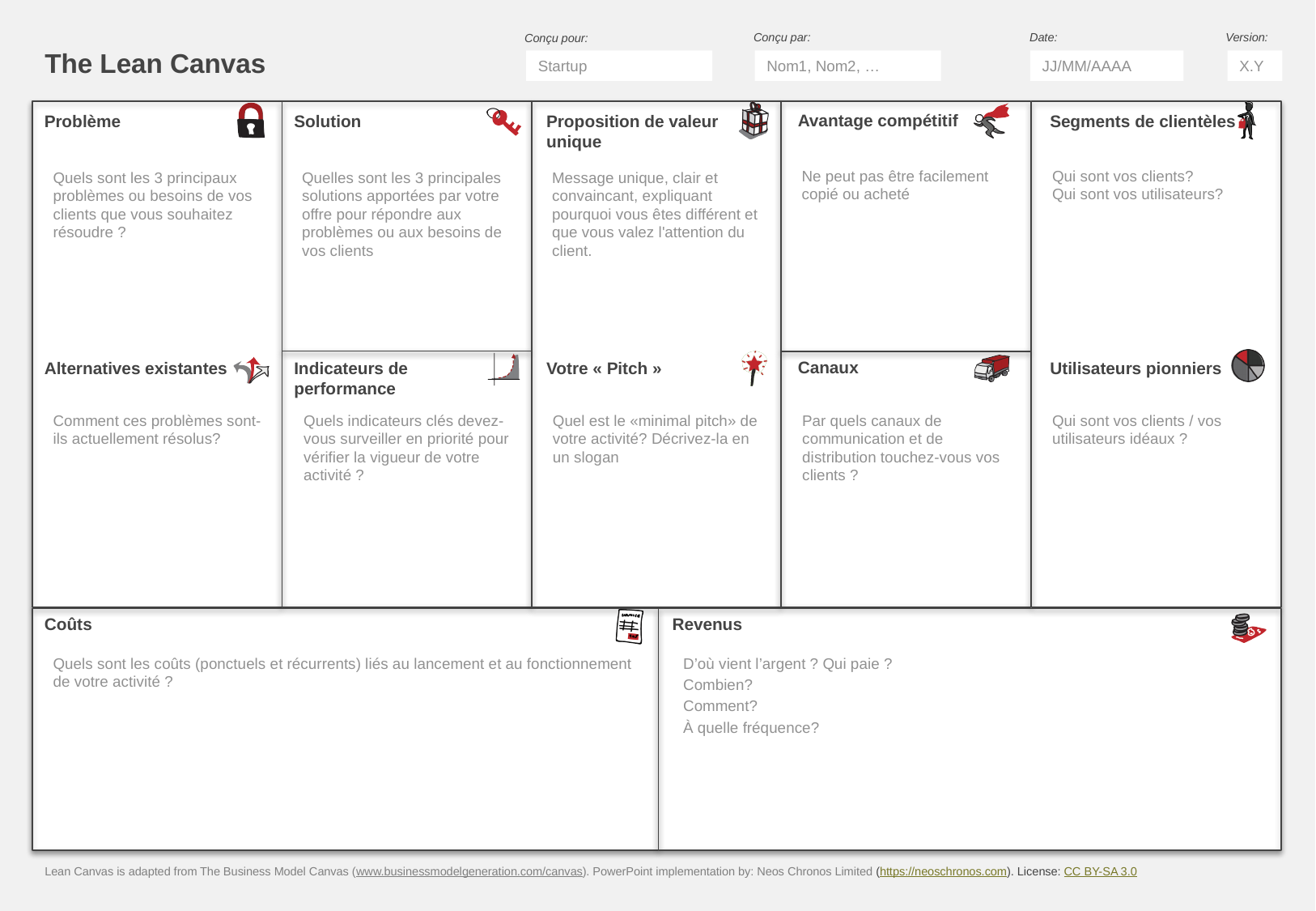

Startup
Nom1, Nom2, …
JJ/MM/AAAA
X.Y
Ne peut pas être facilement copié ou acheté
Qui sont vos clients?
Qui sont vos utilisateurs?

Quels sont les 3 principaux problèmes ou besoins de vos clients que vous souhaitez résoudre ?
Quelles sont les 3 principales solutions apportées par votre offre pour répondre aux problèmes ou aux besoins de vos clients
Message unique, clair et convaincant, expliquant pourquoi vous êtes différent et que vous valez l'attention du client.

Qui sont vos clients / vos utilisateurs idéaux ?

Comment ces problèmes sont-ils actuellement résolus?

Quels indicateurs clés devez-vous surveiller en priorité pour vérifier la vigueur de votre activité ?
Quel est le «minimal pitch» de votre activité? Décrivez-la en un slogan
Par quels canaux de communication et de distribution touchez-vous vos clients ?

Quels sont les coûts (ponctuels et récurrents) liés au lancement et au fonctionnement de votre activité ?

D’où vient l’argent ? Qui paie ?
Combien?
Comment?
À quelle fréquence?
Lean Canvas is adapted from The Business Model Canvas (www.businessmodelgeneration.com/canvas). PowerPoint implementation by: Neos Chronos Limited (https://neoschronos.com). License: CC BY-SA 3.0